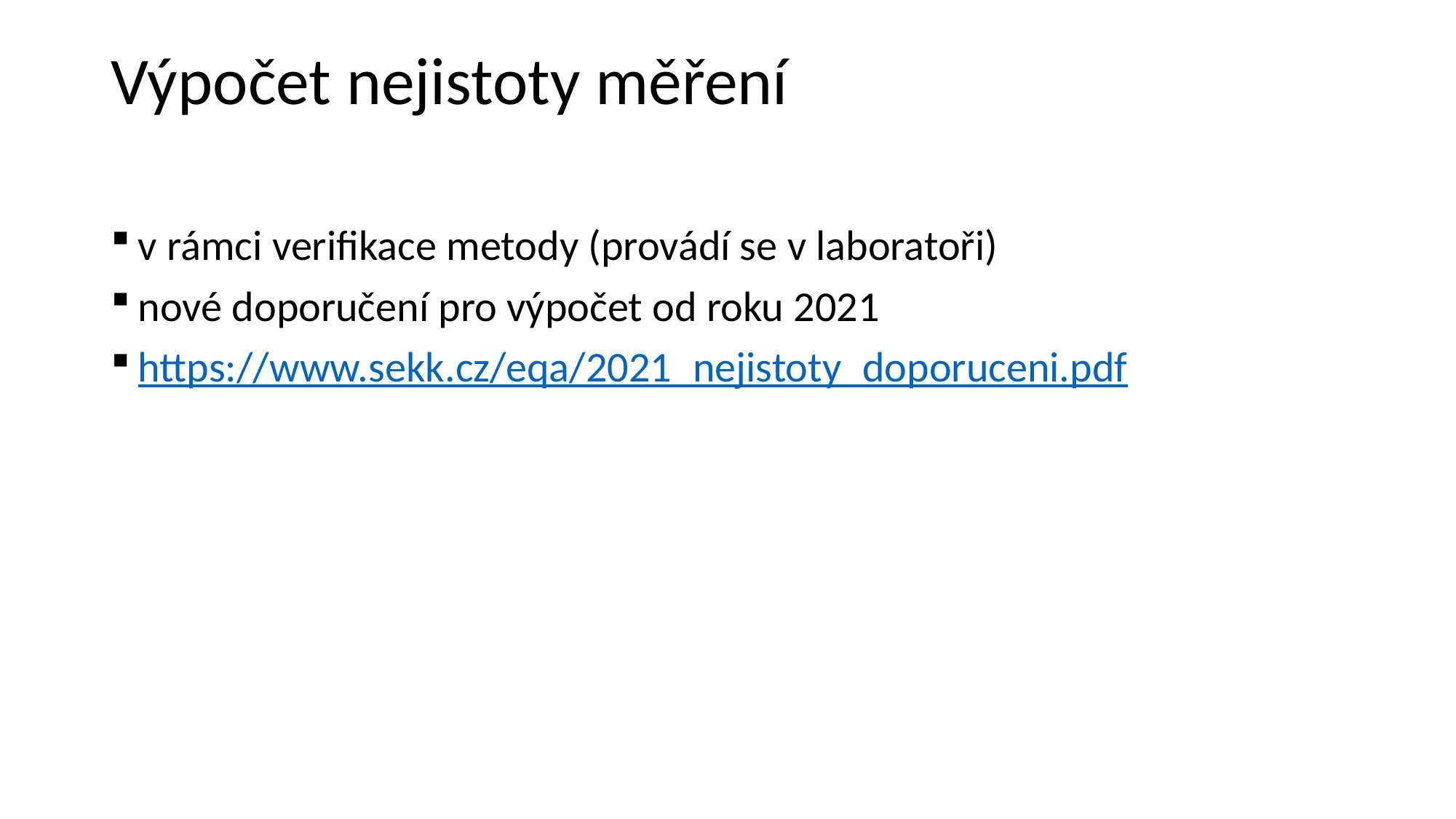

# Výpočet nejistoty měření
v rámci verifikace metody (provádí se v laboratoři)
nové doporučení pro výpočet od roku 2021
https://www.sekk.cz/eqa/2021_nejistoty_doporuceni.pdf